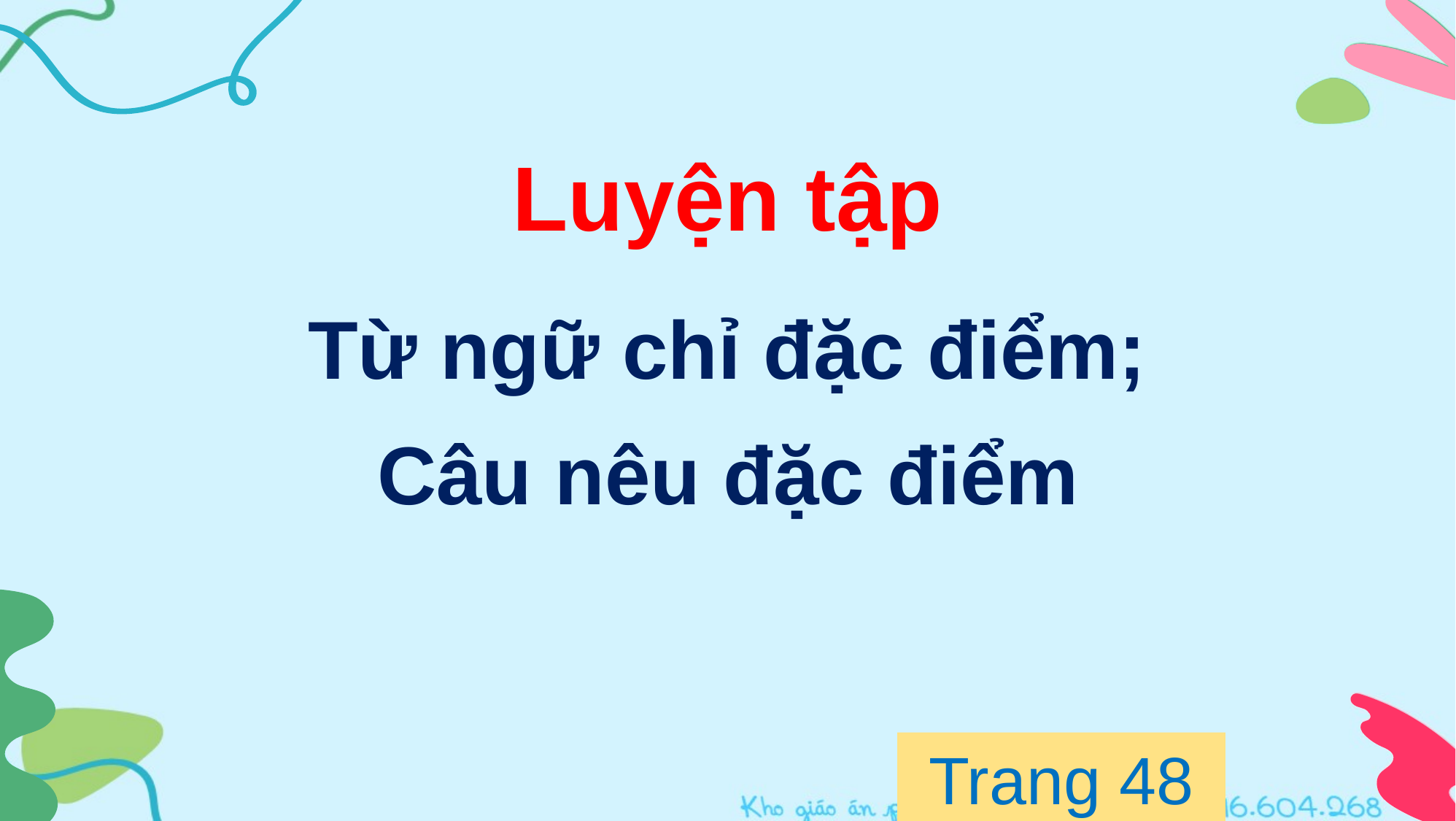

Luyện tập
Từ ngữ chỉ đặc điểm;
Câu nêu đặc điểm
Trang 48